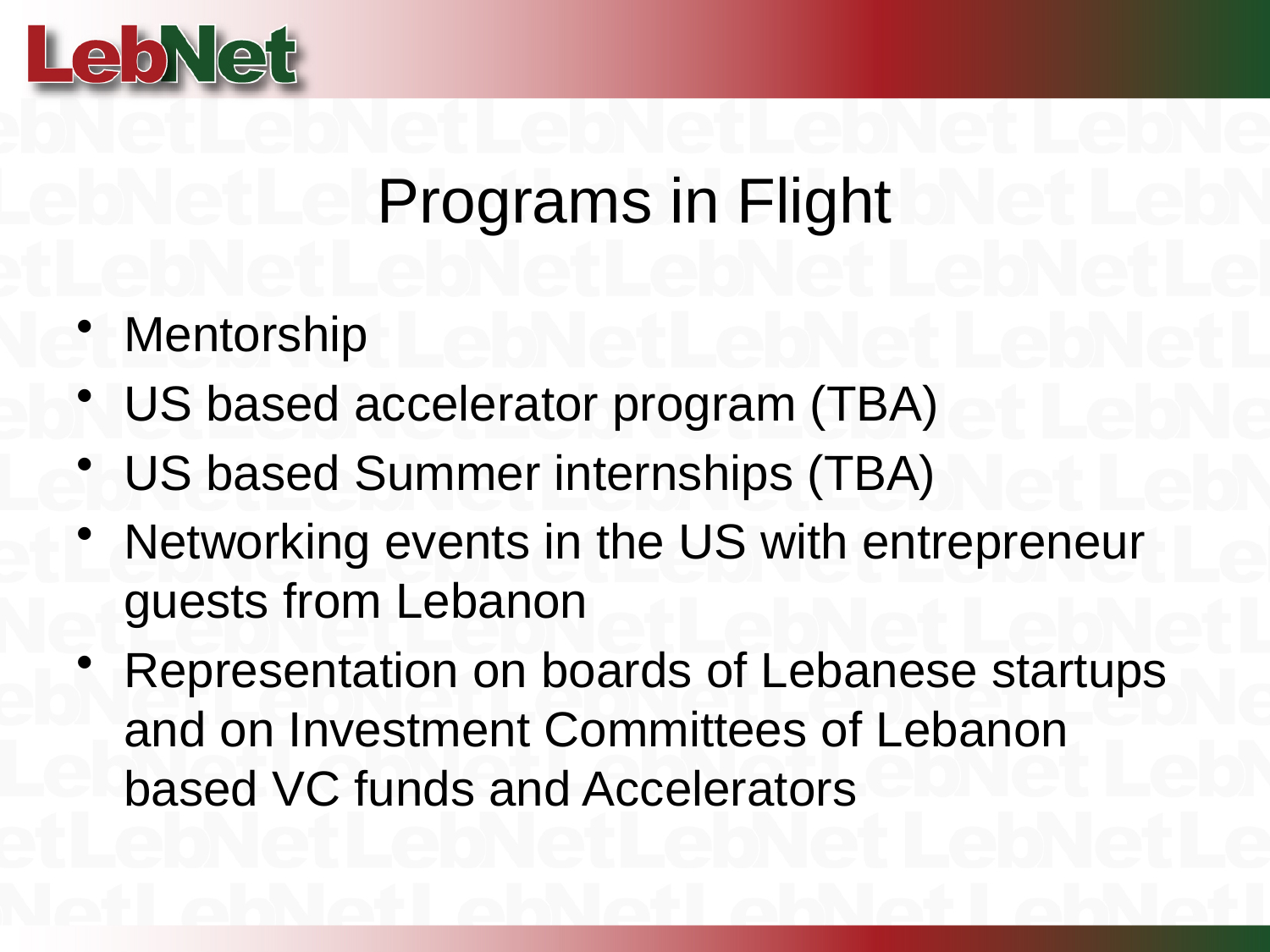

# Programs in Flight
Mentorship
US based accelerator program (TBA)
US based Summer internships (TBA)
Networking events in the US with entrepreneur guests from Lebanon
Representation on boards of Lebanese startups and on Investment Committees of Lebanon based VC funds and Accelerators